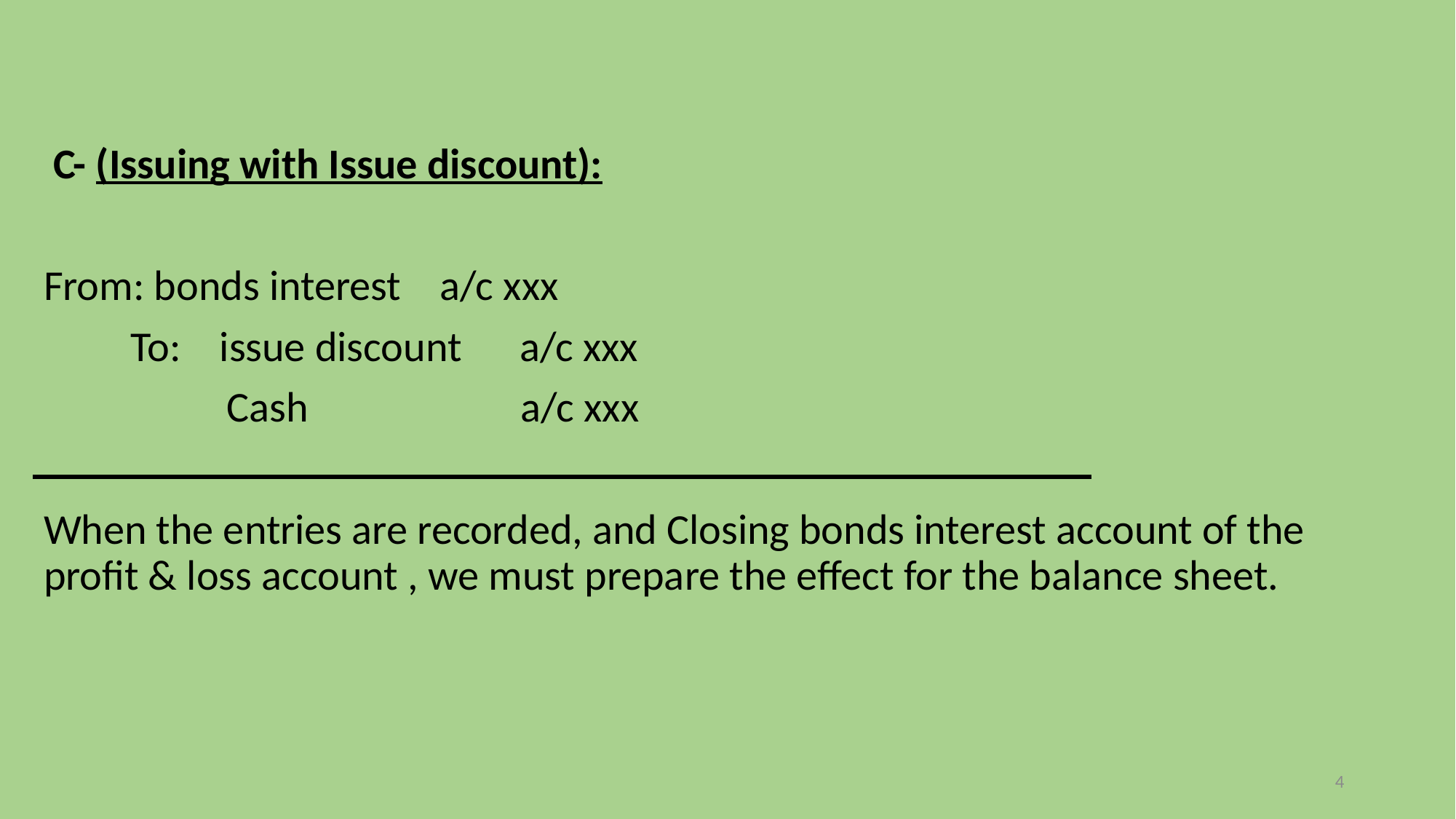

C- (Issuing with Issue discount):

From: bonds interest    a/c xxx
         To:    issue discount      a/c xxx
                   Cash                      a/c xxx

When the entries are recorded, and Closing bonds interest account of the profit & loss account , we must prepare the effect for the balance sheet.
4